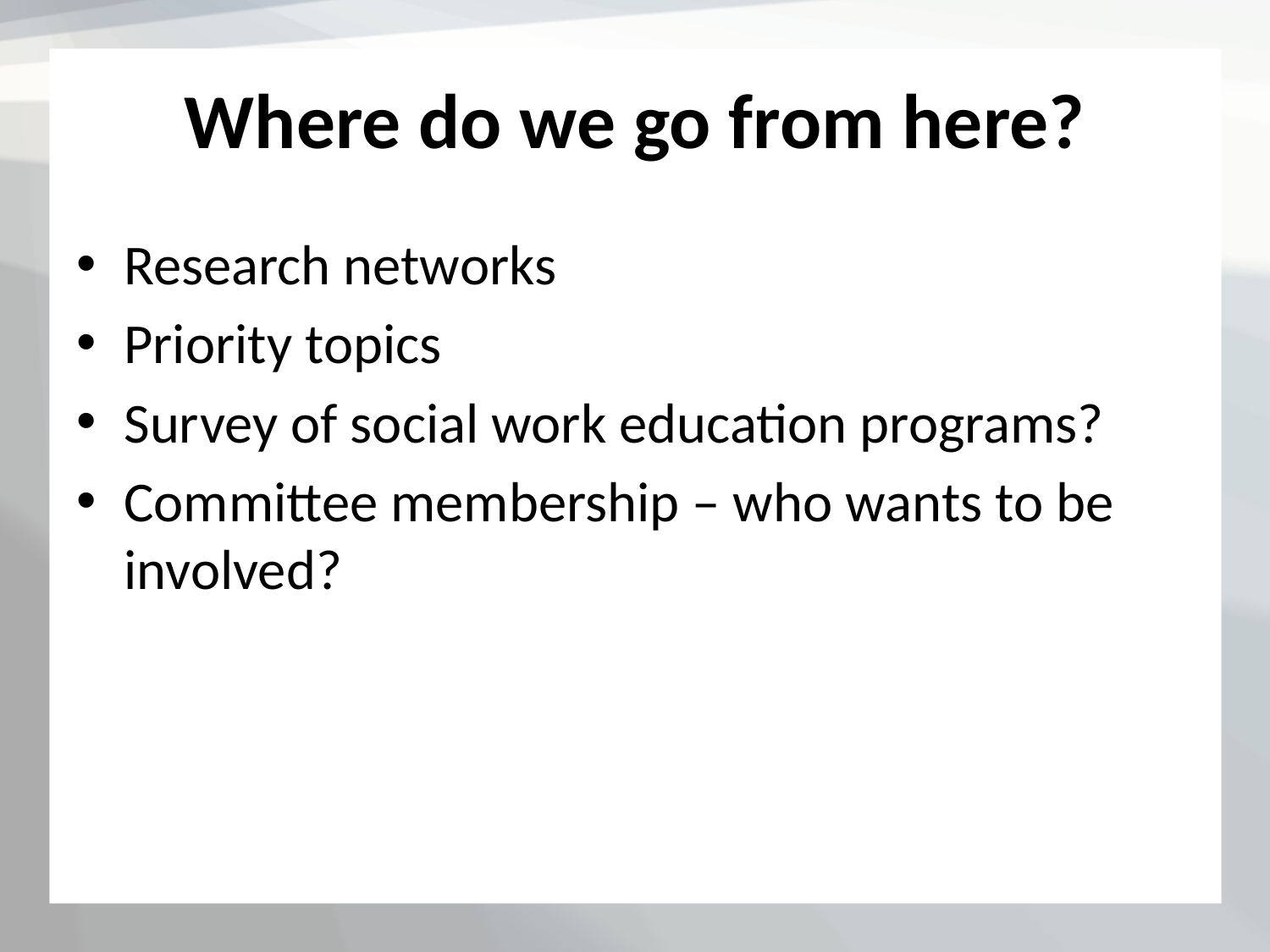

# Where do we go from here?
Research networks
Priority topics
Survey of social work education programs?
Committee membership – who wants to be involved?